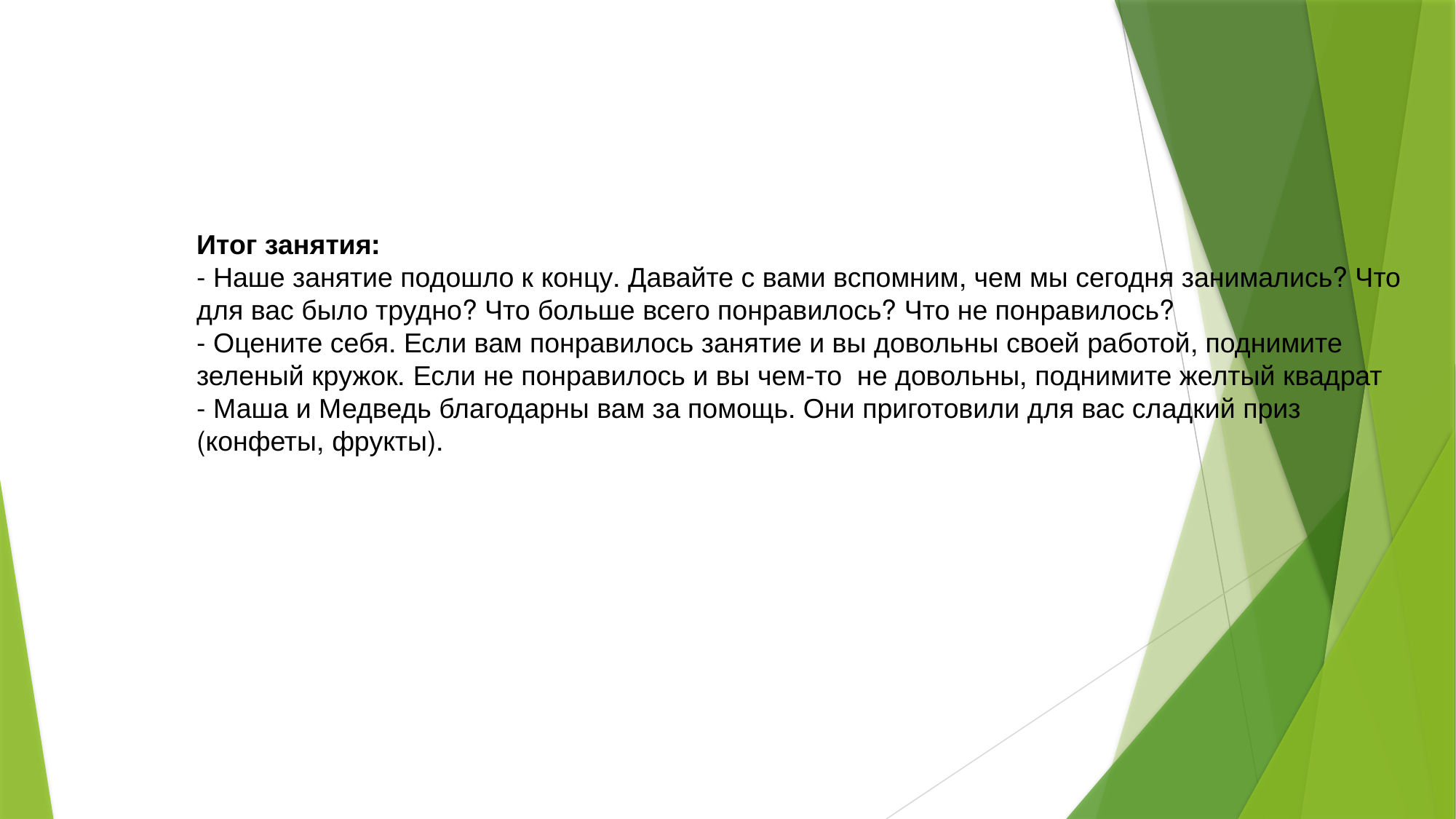

Итог занятия:
- Наше занятие подошло к концу. Давайте с вами вспомним, чем мы сегодня занимались? Что для вас было трудно? Что больше всего понравилось? Что не понравилось?
- Оцените себя. Если вам понравилось занятие и вы довольны своей работой, поднимите зеленый кружок. Если не понравилось и вы чем-то  не довольны, поднимите желтый квадрат
- Маша и Медведь благодарны вам за помощь. Они приготовили для вас сладкий приз (конфеты, фрукты).